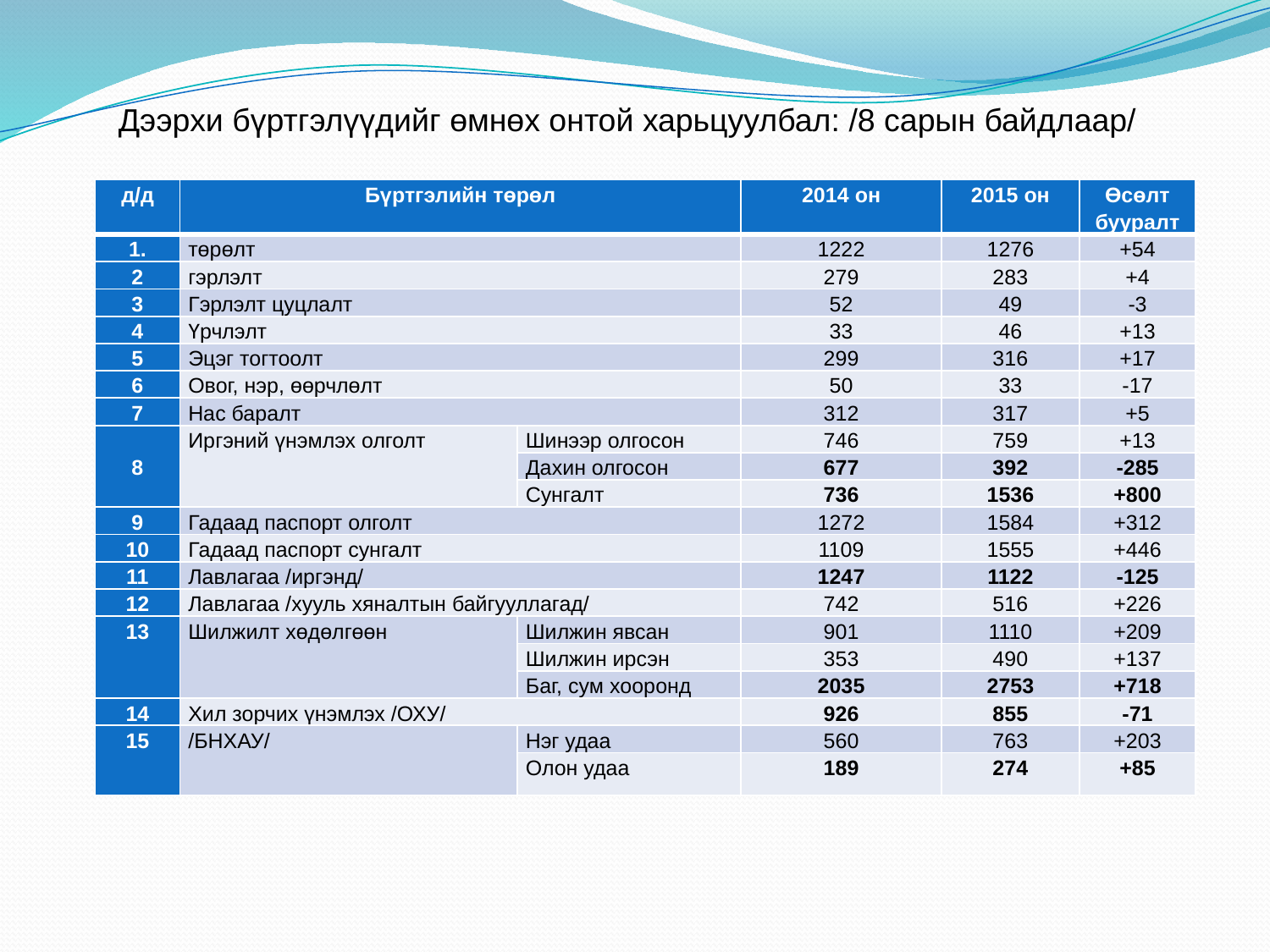

Дээрхи бүртгэлүүдийг өмнөх онтой харьцуулбал: /8 сарын байдлаар/
| д/д | Бүртгэлийн төрөл |  | 2014 он | 2015 он | Өсөлт бууралт |
| --- | --- | --- | --- | --- | --- |
| 1. | төрөлт |  | 1222 | 1276 | +54 |
| 2 | гэрлэлт |  | 279 | 283 | +4 |
| 3 | Гэрлэлт цуцлалт |  | 52 | 49 | -3 |
| 4 | Үрчлэлт |  | 33 | 46 | +13 |
| 5 | Эцэг тогтоолт |  | 299 | 316 | +17 |
| 6 | Овог, нэр, өөрчлөлт |  | 50 | 33 | -17 |
| 7 | Нас баралт |  | 312 | 317 | +5 |
| 8 | Иргэний үнэмлэх олголт | Шинээр олгосон | 746 | 759 | +13 |
|  |  | Дахин олгосон | 677 | 392 | -285 |
|  |  | Сунгалт | 736 | 1536 | +800 |
| 9 | Гадаад паспорт олголт |  | 1272 | 1584 | +312 |
| 10 | Гадаад паспорт сунгалт |  | 1109 | 1555 | +446 |
| 11 | Лавлагаа /иргэнд/ |  | 1247 | 1122 | -125 |
| 12 | Лавлагаа /хууль хяналтын байгууллагад/ |  | 742 | 516 | +226 |
| 13 | Шилжилт хөдөлгөөн | Шилжин явсан | 901 | 1110 | +209 |
|  |  | Шилжин ирсэн | 353 | 490 | +137 |
|  |  | Баг, сум хооронд | 2035 | 2753 | +718 |
| 14 | Хил зорчих үнэмлэх /ОХУ/ |  | 926 | 855 | -71 |
| 15 | /БНХАУ/ | Нэг удаа | 560 | 763 | +203 |
|  |  | Олон удаа | 189 | 274 | +85 |